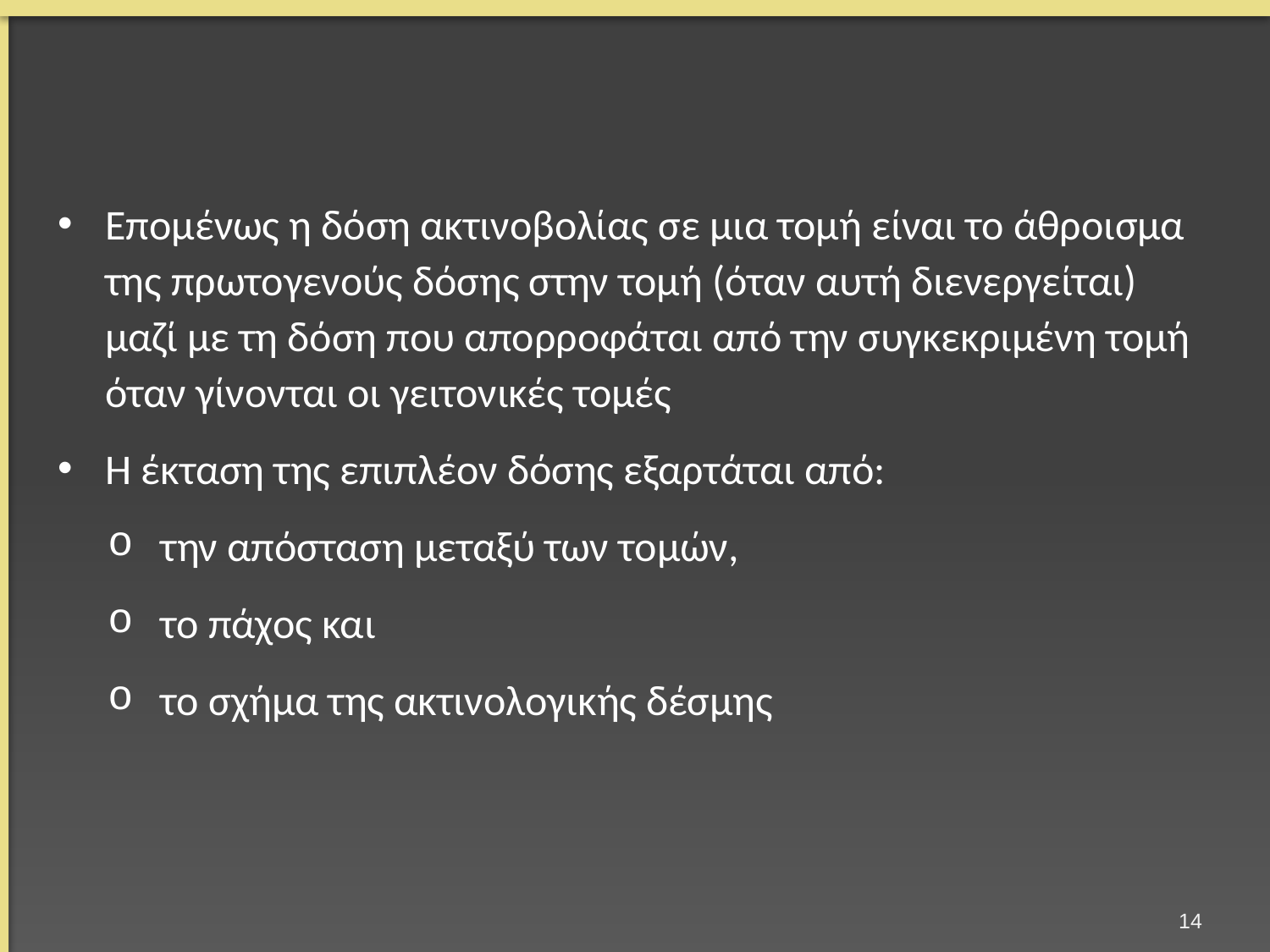

Επομένως η δόση ακτινοβολίας σε μια τομή είναι το άθροισμα της πρωτογενούς δόσης στην τομή (όταν αυτή διενεργείται) μαζί με τη δόση που απορροφάται από την συγκεκριμένη τομή όταν γίνονται οι γειτονικές τομές
Η έκταση της επιπλέον δόσης εξαρτάται από:
την απόσταση μεταξύ των τομών,
το πάχος και
το σχήμα της ακτινολογικής δέσμης
14